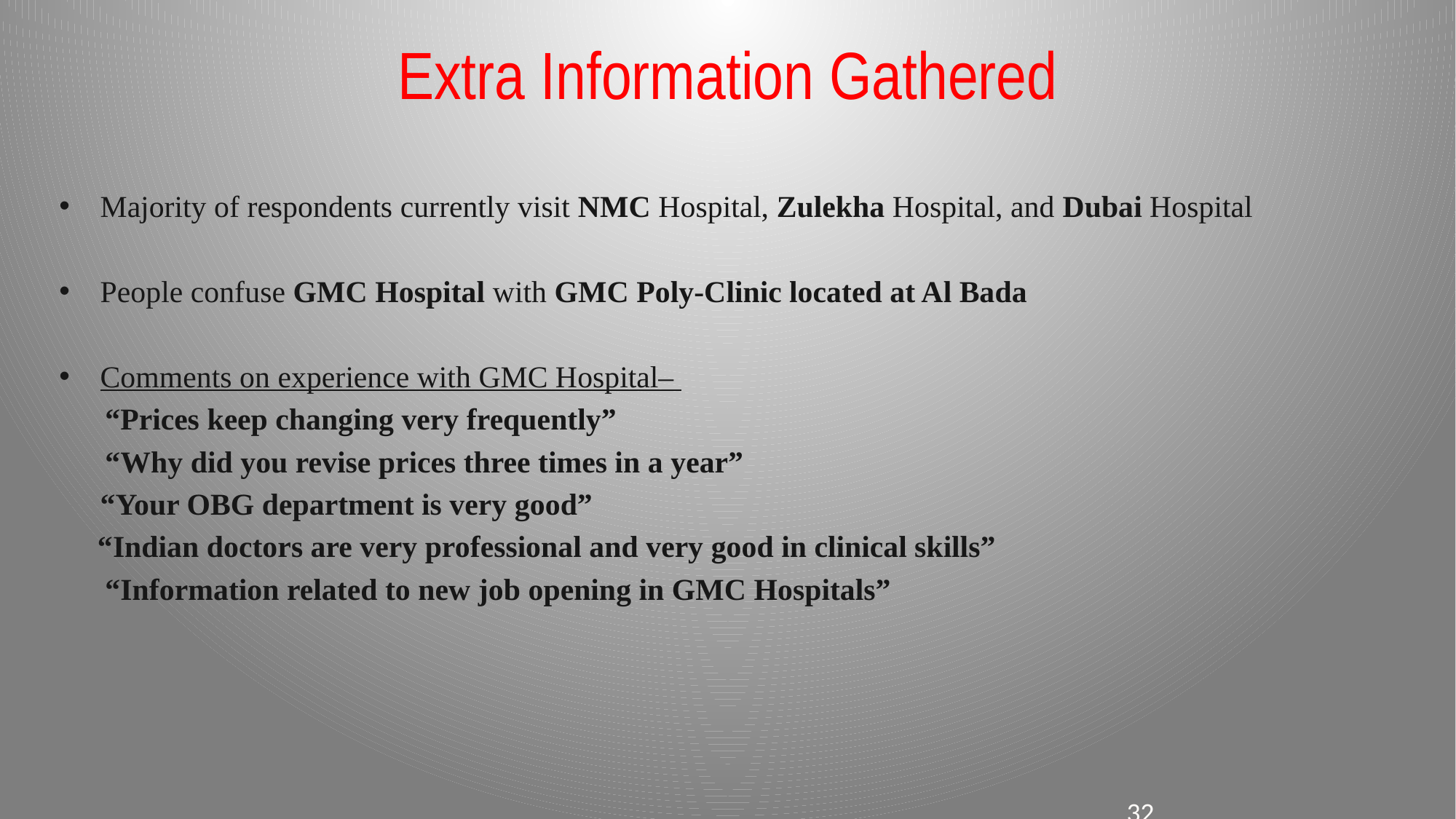

# Extra Information Gathered
Majority of respondents currently visit NMC Hospital, Zulekha Hospital, and Dubai Hospital

People confuse GMC Hospital with GMC Poly-Clinic located at Al Bada

Comments on experience with GMC Hospital–
      “Prices keep changing very frequently”
      “Why did you revise prices three times in a year”
	“Your OBG department is very good”
     “Indian doctors are very professional and very good in clinical skills”
      “Information related to new job opening in GMC Hospitals”

32